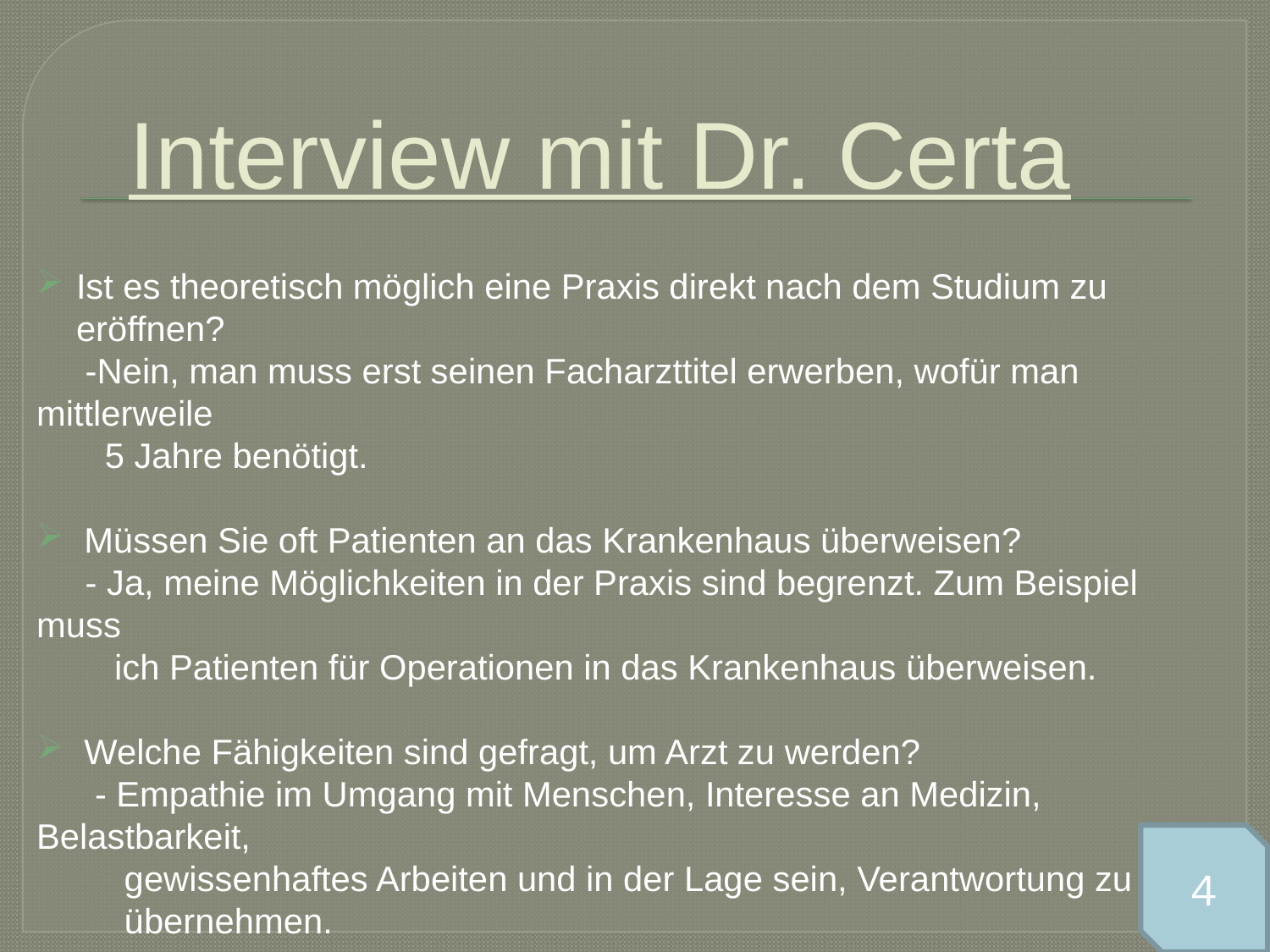

# Interview mit Dr. Certa
Ist es theoretisch möglich eine Praxis direkt nach dem Studium zu eröffnen?
     -Nein, man muss erst seinen Facharzttitel erwerben, wofür man mittlerweile
       5 Jahre benötigt.

Müssen Sie oft Patienten an das Krankenhaus überweisen?
     - Ja, meine Möglichkeiten in der Praxis sind begrenzt. Zum Beispiel muss
        ich Patienten für Operationen in das Krankenhaus überweisen.

Welche Fähigkeiten sind gefragt, um Arzt zu werden?
      - Empathie im Umgang mit Menschen, Interesse an Medizin, Belastbarkeit,
         gewissenhaftes Arbeiten und in der Lage sein, Verantwortung zu
         übernehmen.

4